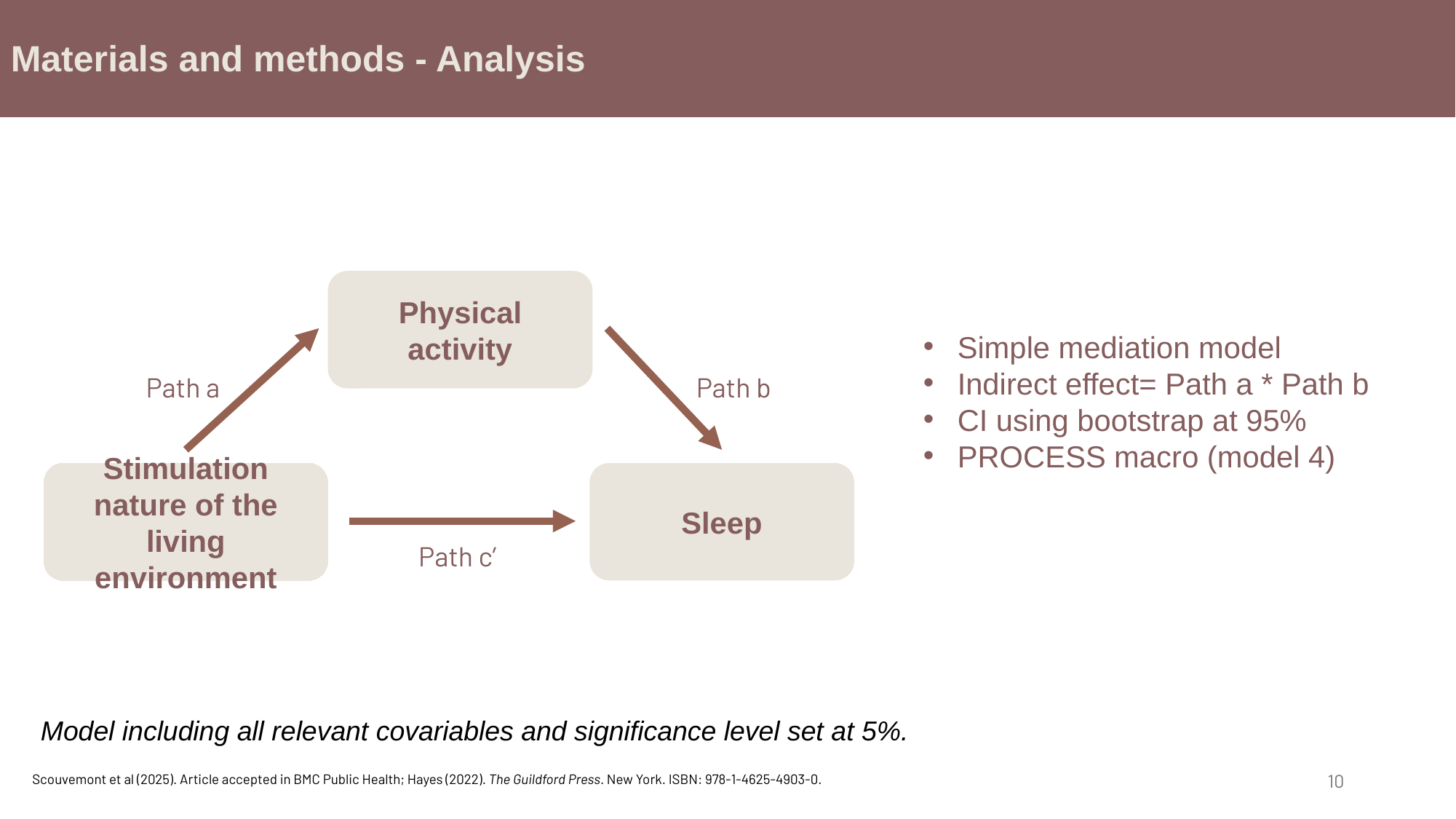

Materials and methods - Analysis
Physical activity
Simple mediation model
Indirect effect= Path a * Path b
CI using bootstrap at 95%
PROCESS macro (model 4)
Path a
Path b
Stimulation nature of the living environment
Sleep
Path c’
Model including all relevant covariables and significance level set at 5%.
10
Scouvemont et al (2025). Article accepted in BMC Public Health; Hayes (2022). The Guildford Press. New York. ISBN: 978-1-4625-4903-0.